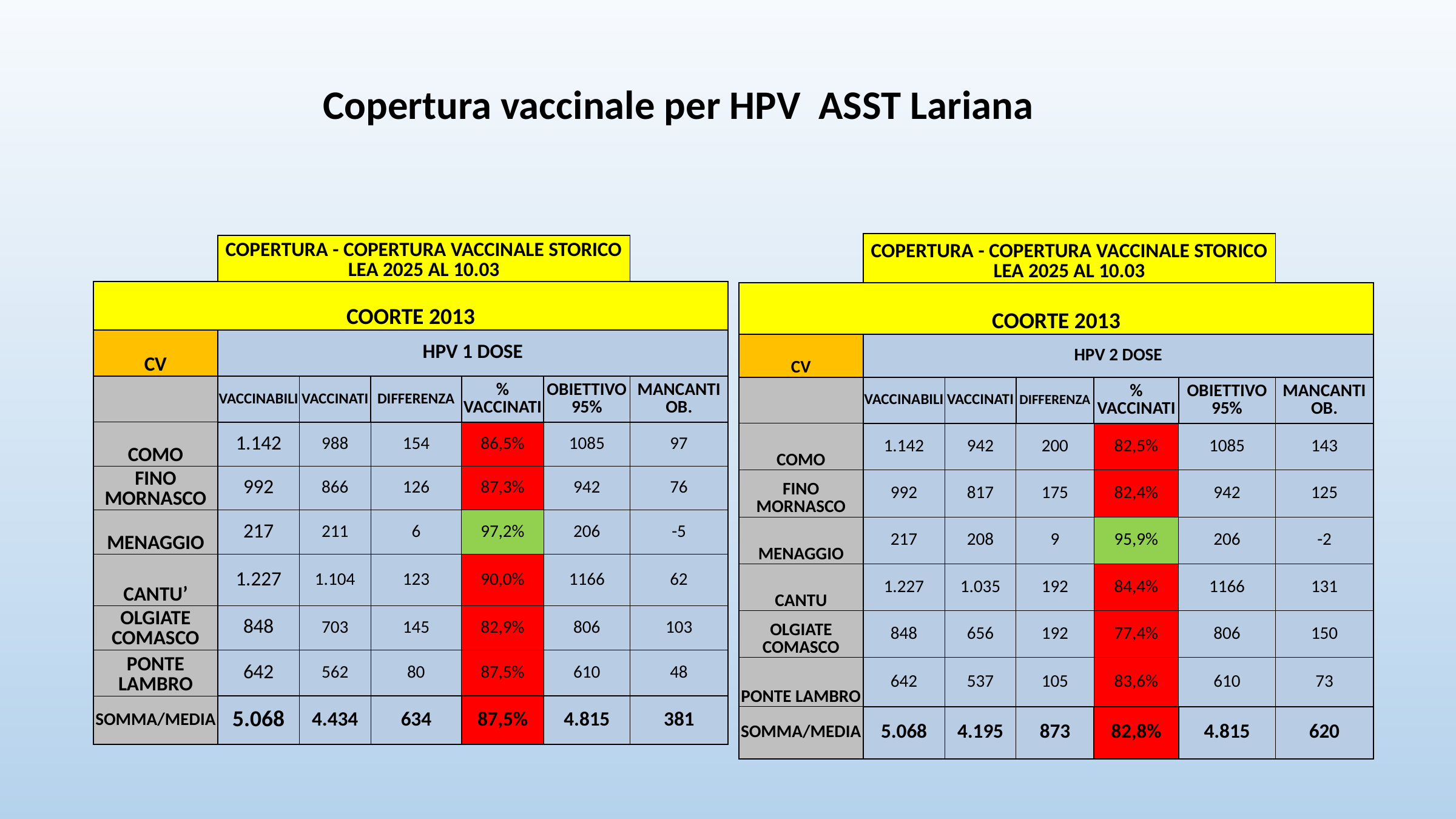

Copertura vaccinale per HPV  ASST Lariana
|  | COPERTURA - COPERTURA VACCINALE STORICO LEA 2025 AL 10.03 |  |  |  |  |  |
| --- | --- | --- | --- | --- | --- | --- |
| COORTE 2013 |  |  |  |  |  |  |
| CV | HPV 2 DOSE |  |  |  |  |  |
|  | VACCINABILI | VACCINATI | DIFFERENZA | % VACCINATI | OBIETTIVO 95% | MANCANTI OB. |
| COMO | 1.142 | 942 | 200 | 82,5% | 1085 | 143 |
| FINO MORNASCO | 992 | 817 | 175 | 82,4% | 942 | 125 |
| MENAGGIO | 217 | 208 | 9 | 95,9% | 206 | -2 |
| CANTU | 1.227 | 1.035 | 192 | 84,4% | 1166 | 131 |
| OLGIATE COMASCO | 848 | 656 | 192 | 77,4% | 806 | 150 |
| PONTE LAMBRO | 642 | 537 | 105 | 83,6% | 610 | 73 |
| SOMMA/MEDIA | 5.068 | 4.195 | 873 | 82,8% | 4.815 | 620 |
|  | COPERTURA - COPERTURA VACCINALE STORICO LEA 2025 AL 10.03 |  |  |  |  |  |
| --- | --- | --- | --- | --- | --- | --- |
| COORTE 2013 |  |  |  |  |  |  |
| CV | HPV 1 DOSE |  |  |  |  |  |
|  | VACCINABILI | VACCINATI | DIFFERENZA | % VACCINATI | OBIETTIVO 95% | MANCANTI OB. |
| COMO | 1.142 | 988 | 154 | 86,5% | 1085 | 97 |
| FINO MORNASCO | 992 | 866 | 126 | 87,3% | 942 | 76 |
| MENAGGIO | 217 | 211 | 6 | 97,2% | 206 | -5 |
| CANTU’ | 1.227 | 1.104 | 123 | 90,0% | 1166 | 62 |
| OLGIATE COMASCO | 848 | 703 | 145 | 82,9% | 806 | 103 |
| PONTE LAMBRO | 642 | 562 | 80 | 87,5% | 610 | 48 |
| SOMMA/MEDIA | 5.068 | 4.434 | 634 | 87,5% | 4.815 | 381 |